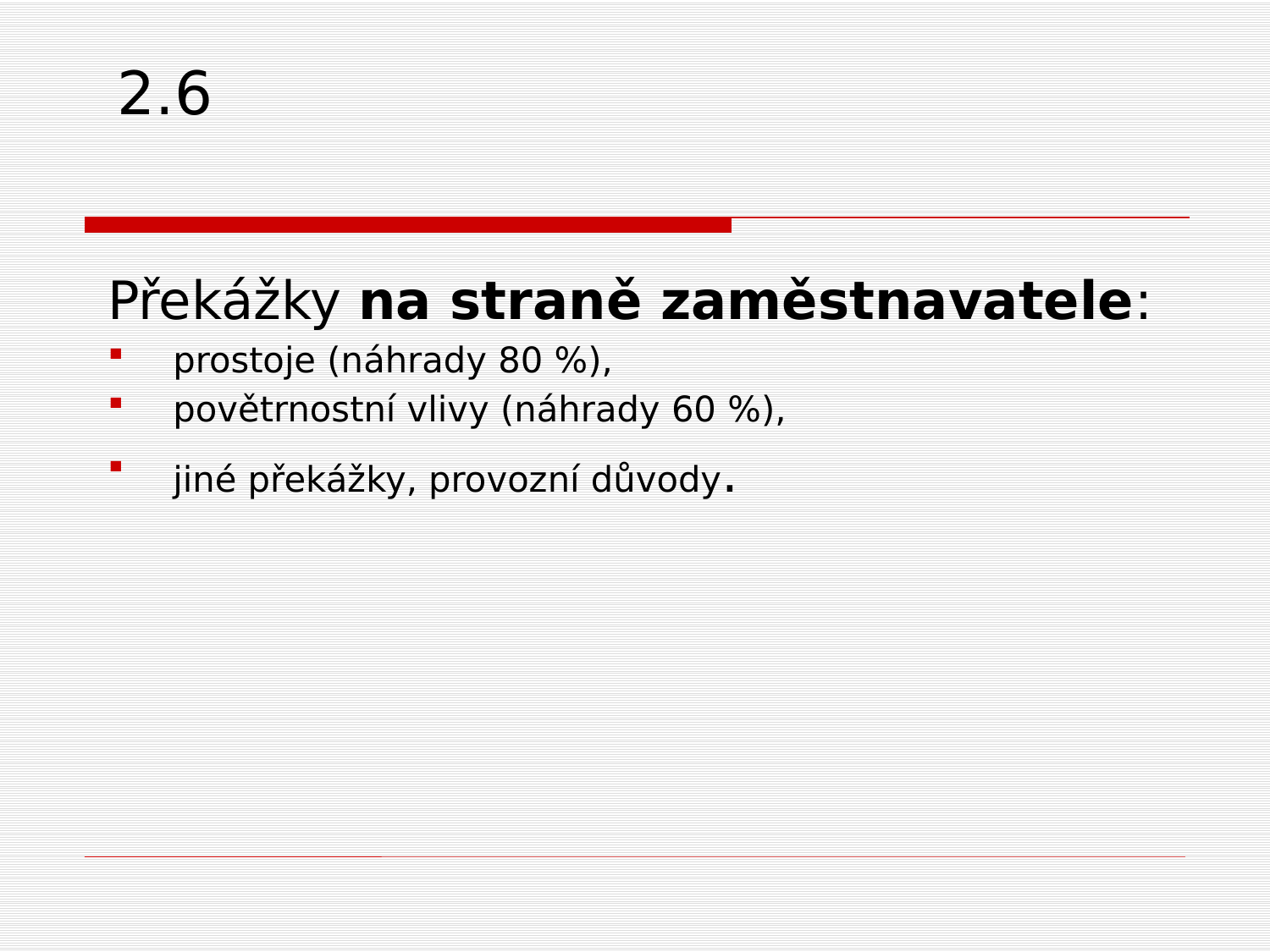

# 2.6

Překážky na straně zaměstnavatele:
prostoje (náhrady 80 %),
povětrnostní vlivy (náhrady 60 %),
jiné překážky, provozní důvody.